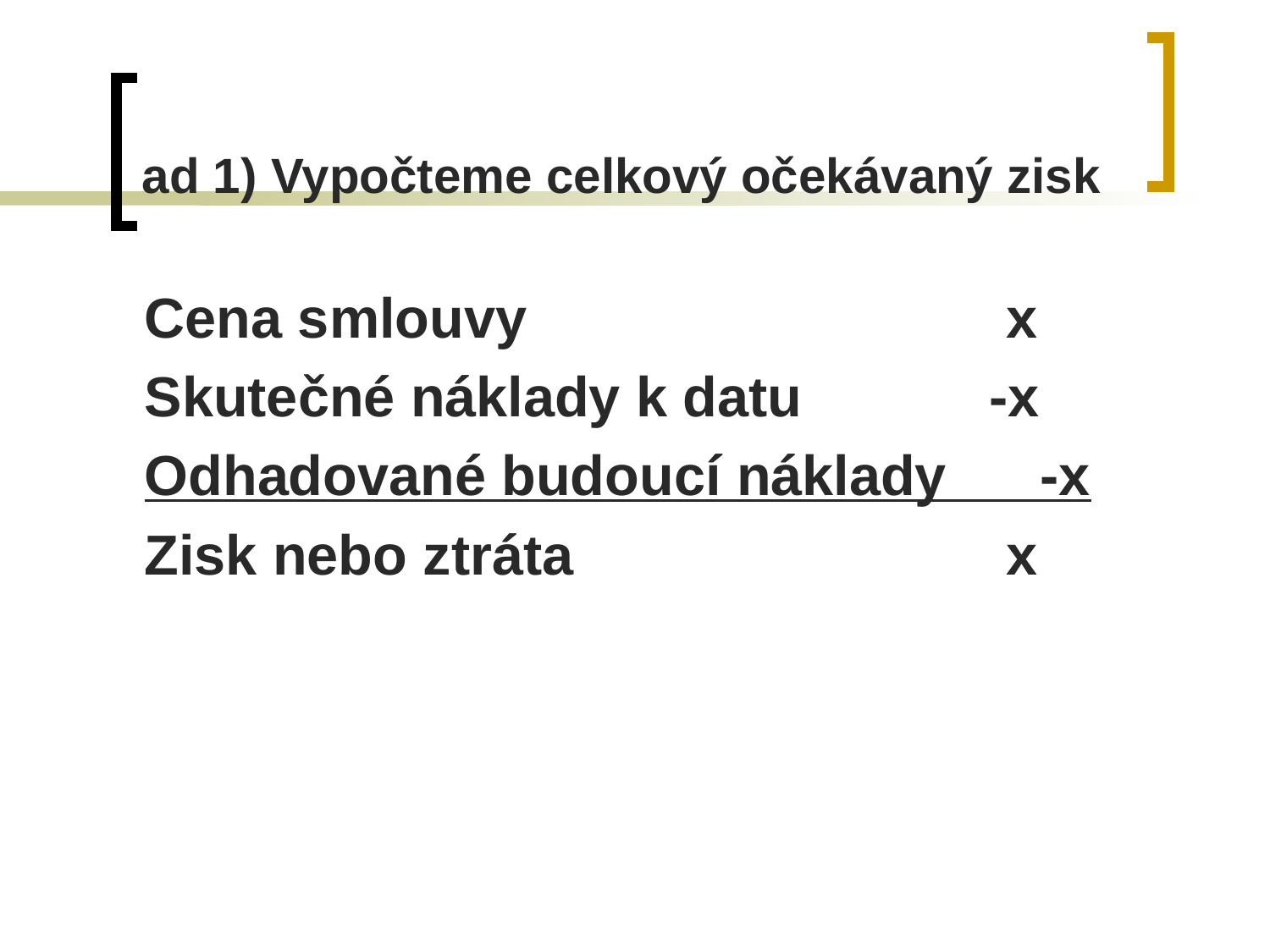

# ad 1) Vypočteme celkový očekávaný zisk
Cena smlouvy				 x
Skutečné náklady k datu	        -x
Odhadované budoucí náklady      -x
Zisk nebo ztráta				 x